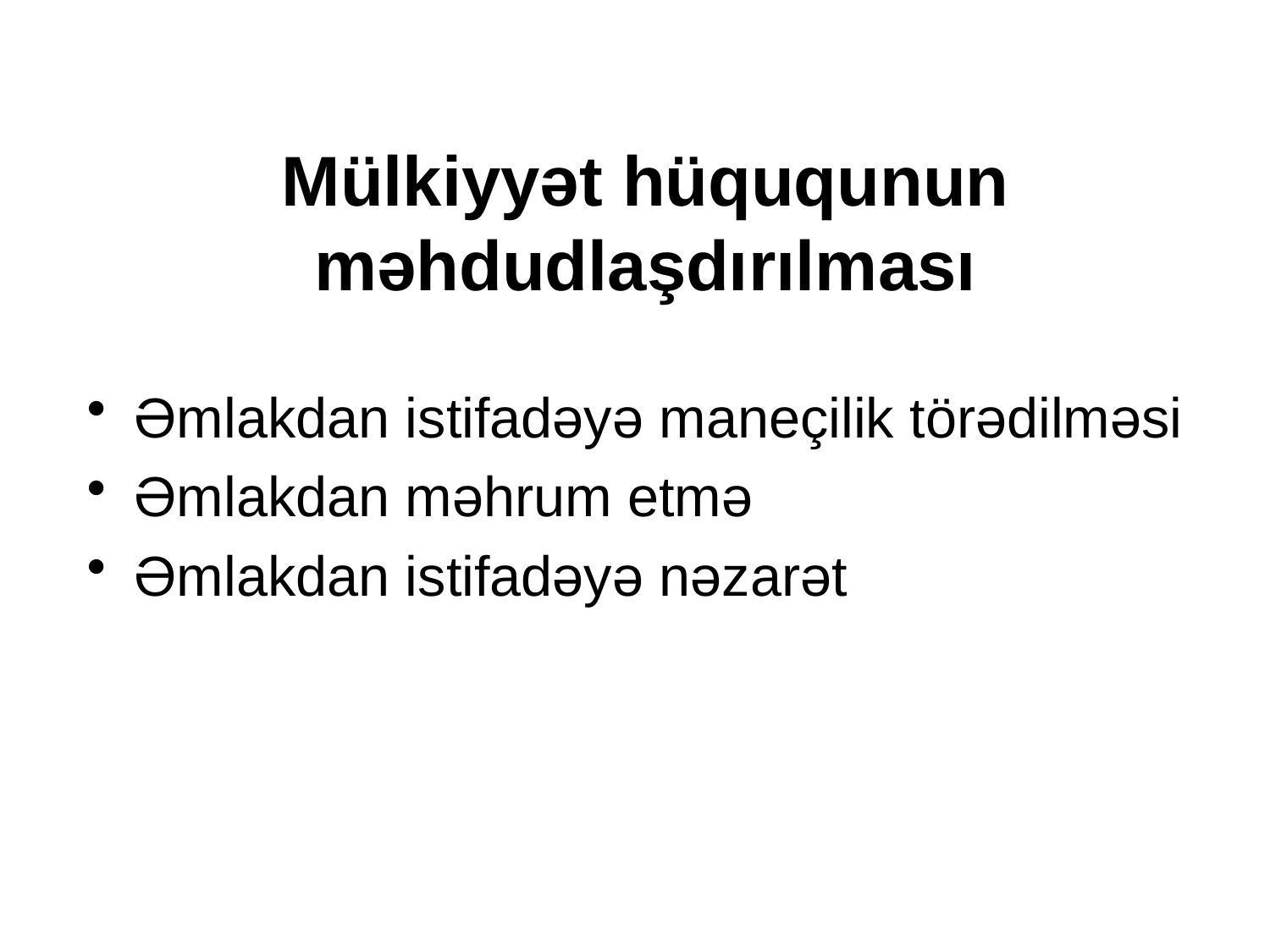

# Mülkiyyət hüququnun məhdudlaşdırılması

Əmlakdan istifadəyə maneçilik törədilməsi
Əmlakdan məhrum etmə
Əmlakdan istifadəyə nəzarət